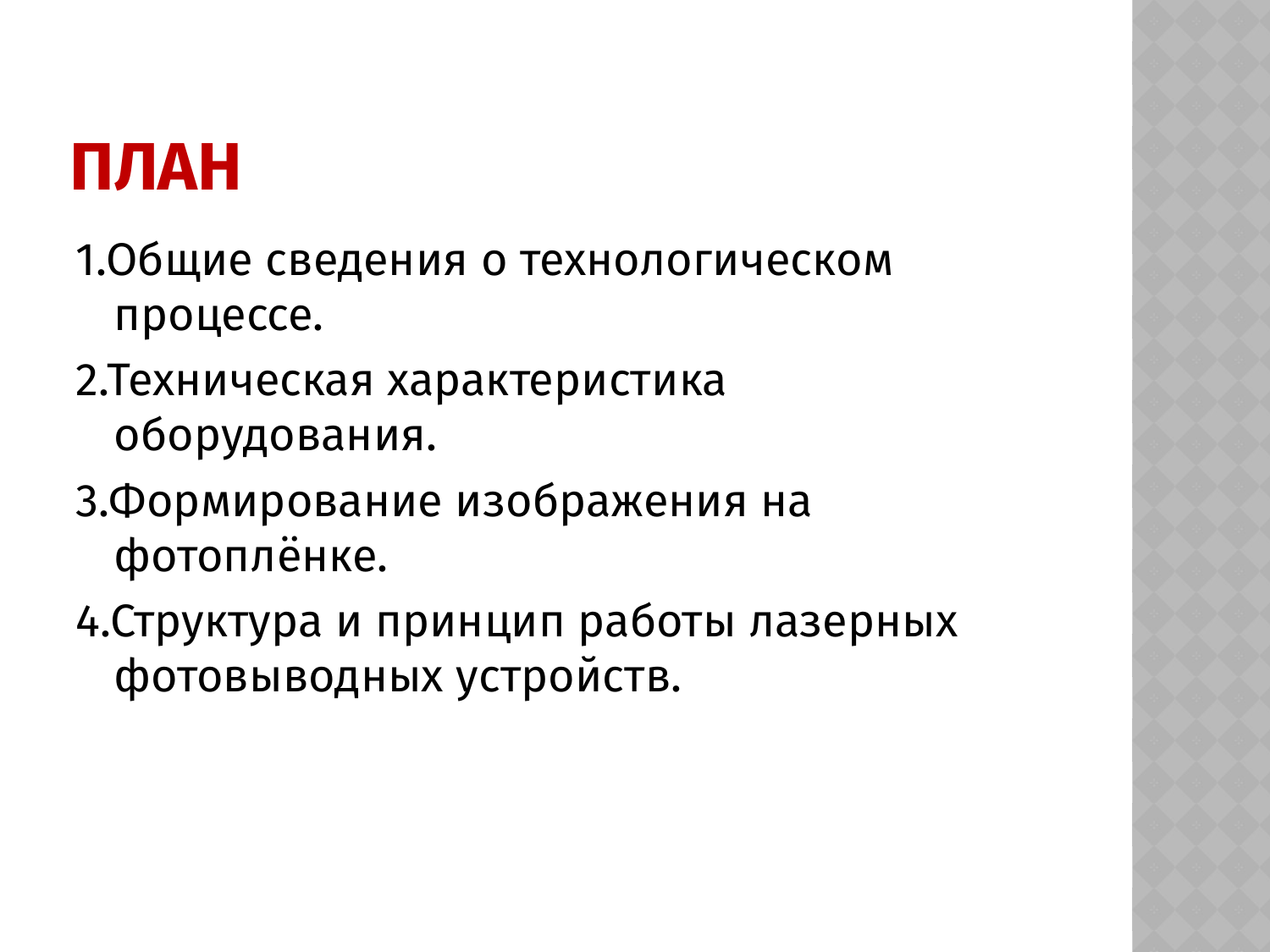

# План
1.Общие сведения о технологическом процессе.
2.Техническая характеристика оборудования.
3.Формирование изображения на фотоплёнке.
4.Структура и принцип работы лазерных фотовыводных устройств.